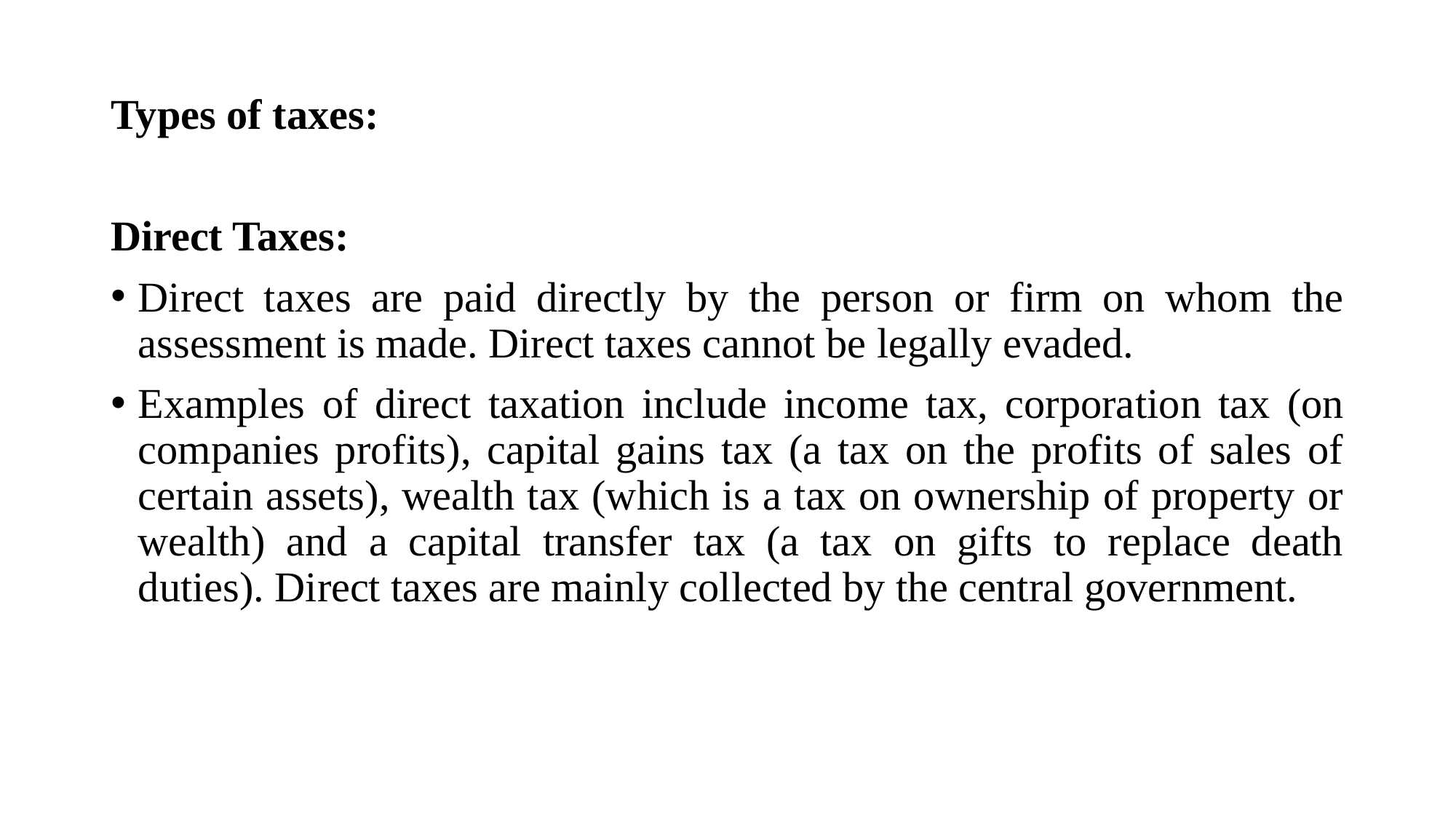

Types of taxes:

Direct Taxes:
Direct taxes are paid directly by the person or firm on whom the assessment is made. Direct taxes cannot be legally evaded.
Examples of direct taxation include income tax, corpora­tion tax (on companies profits), capital gains tax (a tax on the profits of sales of certain assets), wealth tax (which is a tax on ownership of property or wealth) and a capital transfer tax (a tax on gifts to replace death duties). Direct taxes are mainly collected by the central government.